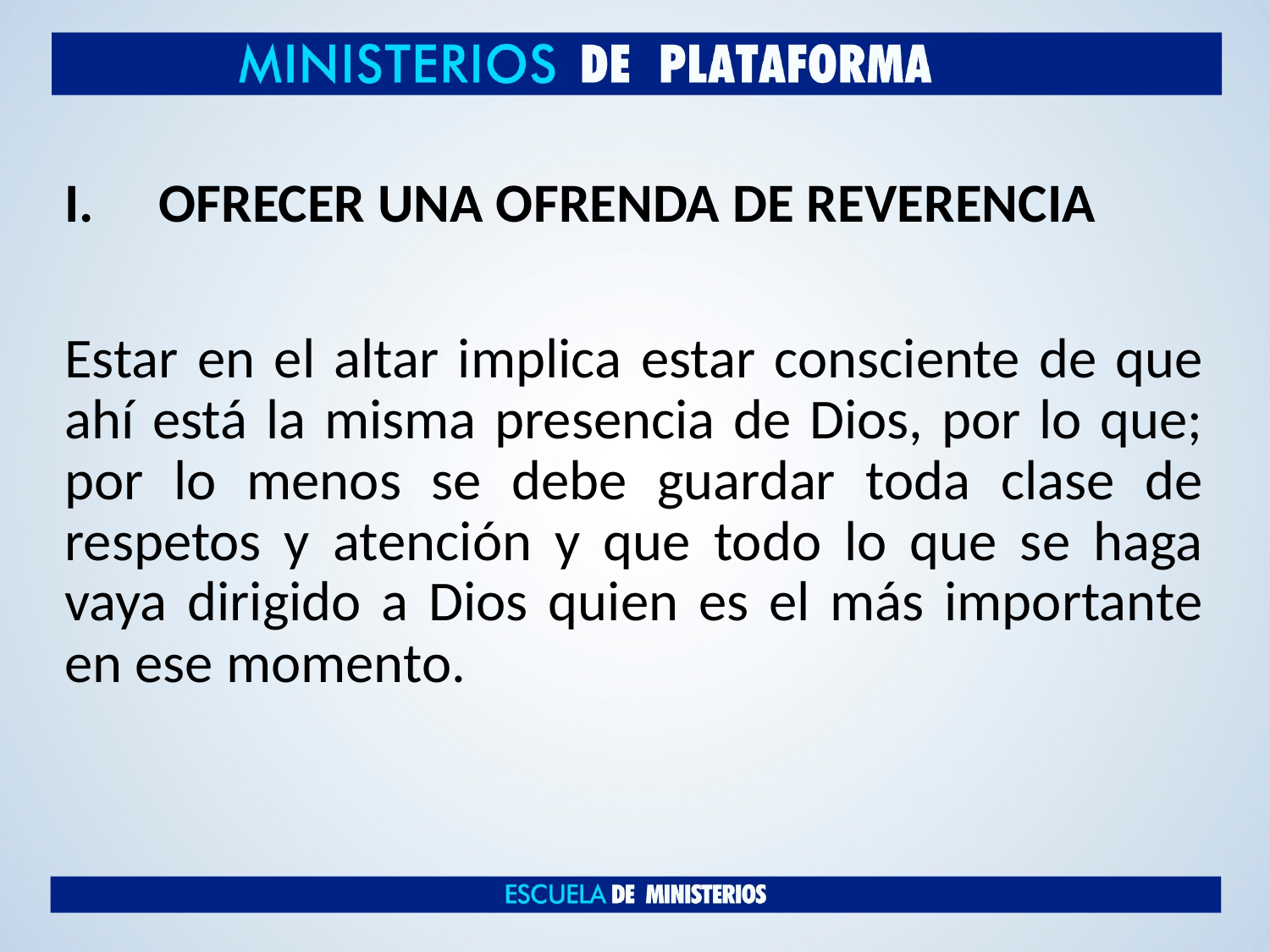

# OFRECER UNA OFRENDA DE REVERENCIA
Estar en el altar implica estar consciente de que ahí está la misma presencia de Dios, por lo que; por lo menos se debe guardar toda clase de respetos y atención y que todo lo que se haga vaya dirigido a Dios quien es el más importante en ese momento.